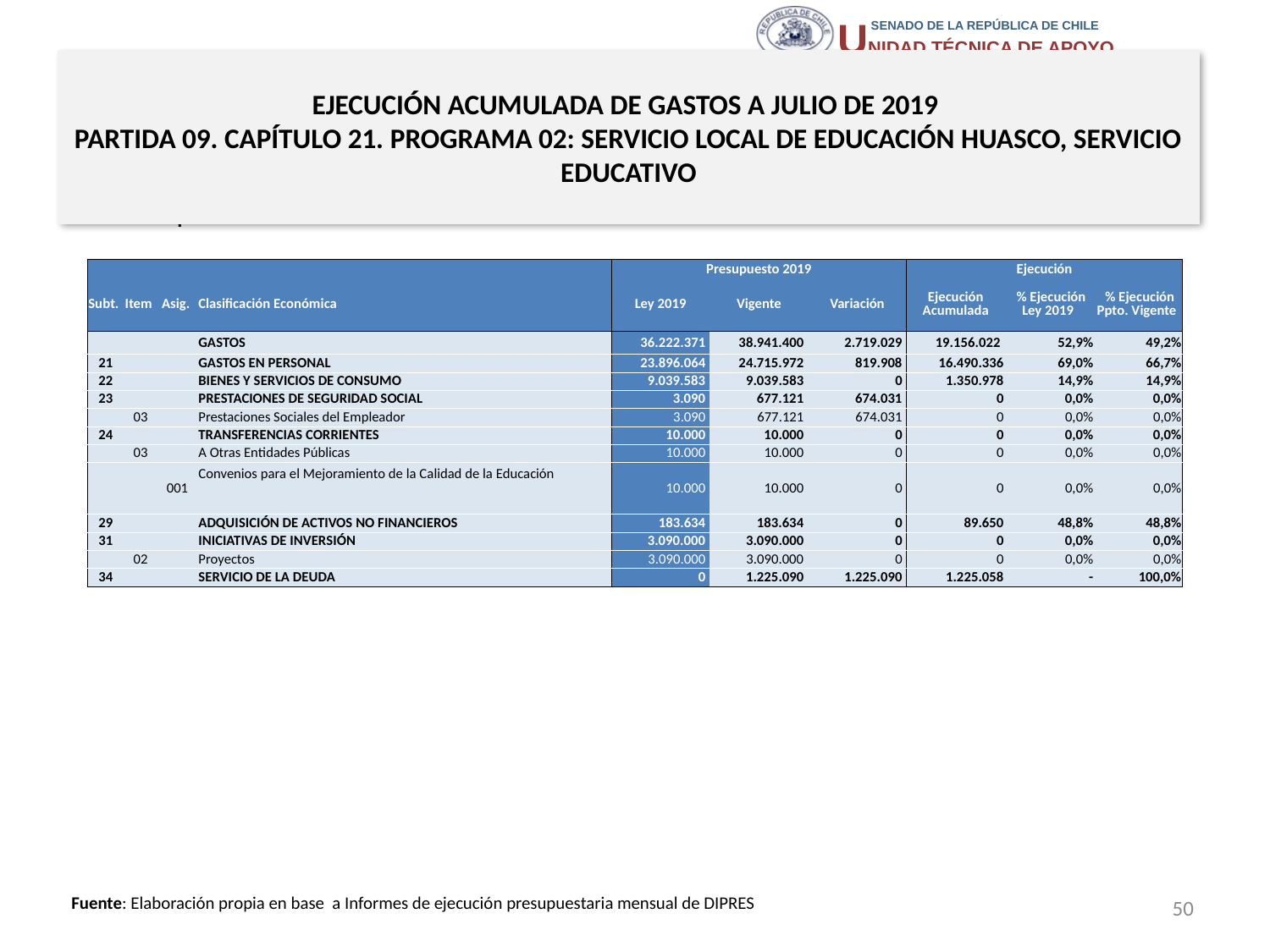

# EJECUCIÓN ACUMULADA DE GASTOS A JULIO DE 2019 PARTIDA 09. CAPÍTULO 21. PROGRAMA 02: SERVICIO LOCAL DE EDUCACIÓN HUASCO, SERVICIO EDUCATIVO
en miles de pesos 2019
|  |  |  |  | Presupuesto 2019 |  |  | Ejecución |  |  |
| --- | --- | --- | --- | --- | --- | --- | --- | --- | --- |
| Subt. | Item | Asig. | Clasificación Económica | Ley 2019 | Vigente | Variación | Ejecución Acumulada | % Ejecución Ley 2019 | % Ejecución Ppto. Vigente |
|  |  |  | GASTOS | 36.222.371 | 38.941.400 | 2.719.029 | 19.156.022 | 52,9% | 49,2% |
| 21 |  |  | GASTOS EN PERSONAL | 23.896.064 | 24.715.972 | 819.908 | 16.490.336 | 69,0% | 66,7% |
| 22 |  |  | BIENES Y SERVICIOS DE CONSUMO | 9.039.583 | 9.039.583 | 0 | 1.350.978 | 14,9% | 14,9% |
| 23 |  |  | PRESTACIONES DE SEGURIDAD SOCIAL | 3.090 | 677.121 | 674.031 | 0 | 0,0% | 0,0% |
|  | 03 |  | Prestaciones Sociales del Empleador | 3.090 | 677.121 | 674.031 | 0 | 0,0% | 0,0% |
| 24 |  |  | TRANSFERENCIAS CORRIENTES | 10.000 | 10.000 | 0 | 0 | 0,0% | 0,0% |
|  | 03 |  | A Otras Entidades Públicas | 10.000 | 10.000 | 0 | 0 | 0,0% | 0,0% |
|  |  | 001 | Convenios para el Mejoramiento de la Calidad de la Educación | 10.000 | 10.000 | 0 | 0 | 0,0% | 0,0% |
| 29 |  |  | ADQUISICIÓN DE ACTIVOS NO FINANCIEROS | 183.634 | 183.634 | 0 | 89.650 | 48,8% | 48,8% |
| 31 |  |  | INICIATIVAS DE INVERSIÓN | 3.090.000 | 3.090.000 | 0 | 0 | 0,0% | 0,0% |
|  | 02 |  | Proyectos | 3.090.000 | 3.090.000 | 0 | 0 | 0,0% | 0,0% |
| 34 |  |  | SERVICIO DE LA DEUDA | 0 | 1.225.090 | 1.225.090 | 1.225.058 | - | 100,0% |
50